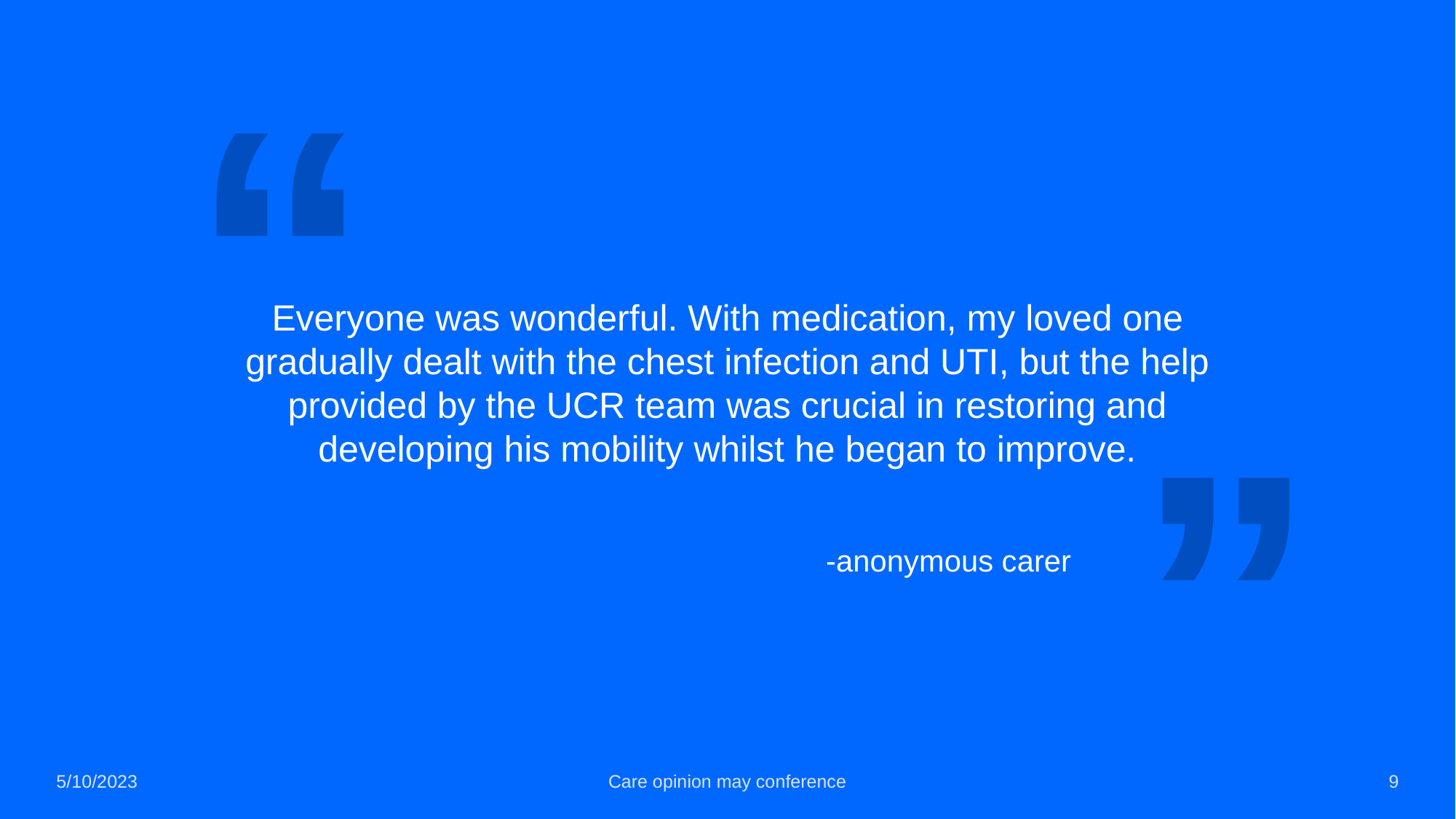

“
# Everyone was wonderful. With medication, my loved one gradually dealt with the chest infection and UTI, but the help provided by the UCR team was crucial in restoring and developing his mobility whilst he began to improve.
”
-anonymous carer

5/10/2023
Care opinion may conference
9